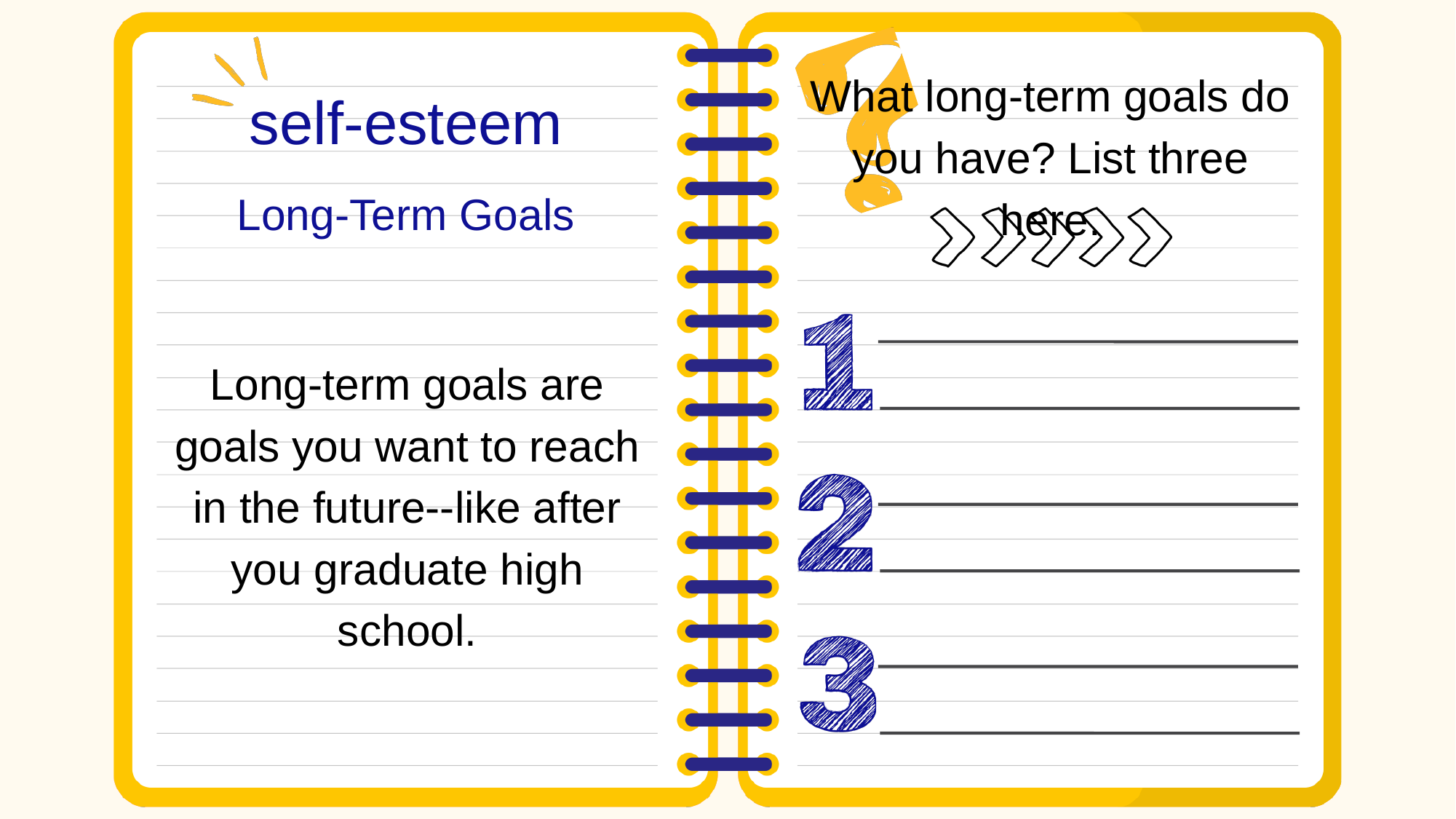

What long-term goals do you have? List three here.
self-esteem
Long-Term Goals

Long-term goals are goals you want to reach in the future--like after you graduate high school.